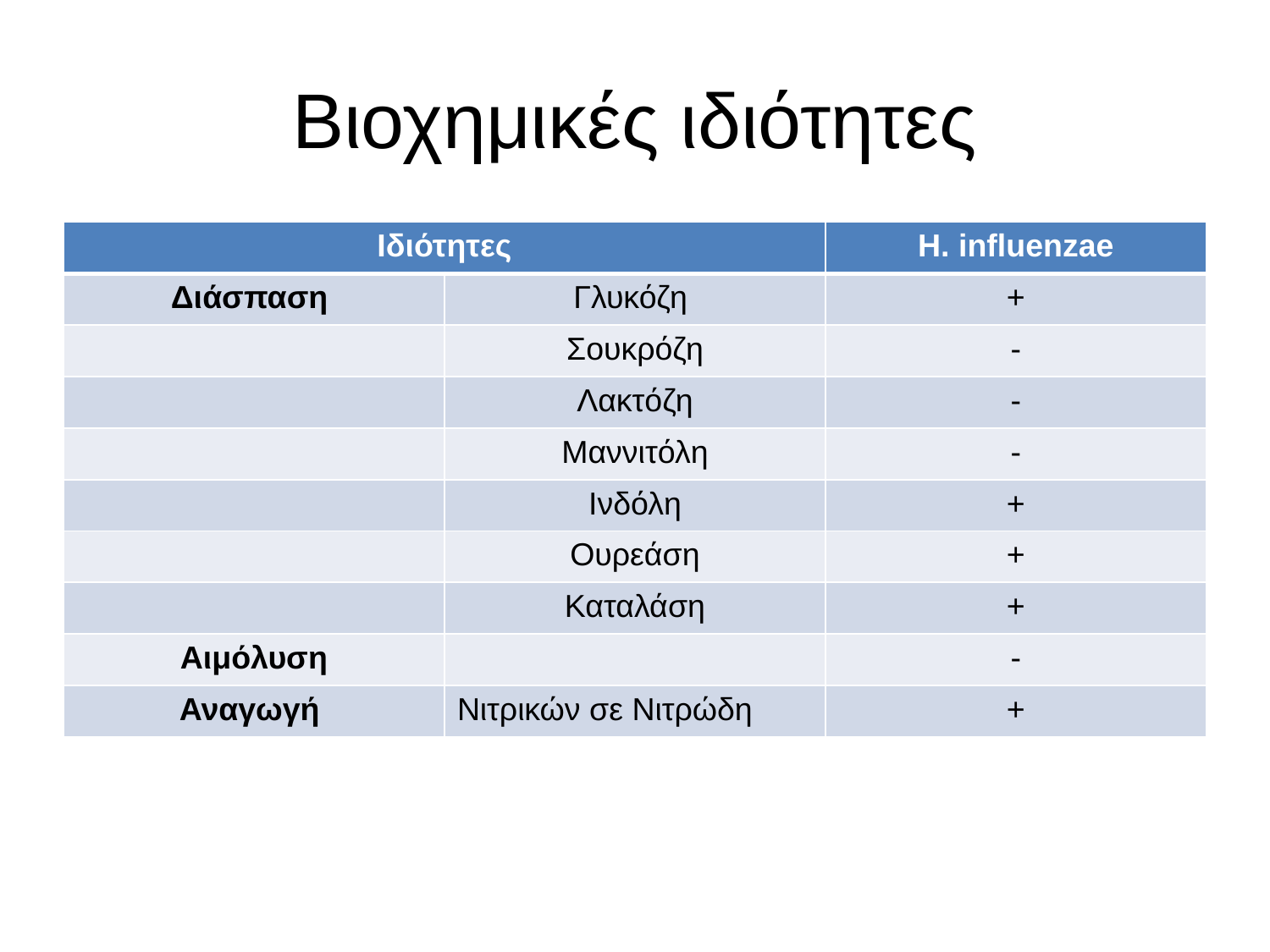

# Βιοχημικές ιδιότητες
| Ιδιότητες |  | H. influenzae |
| --- | --- | --- |
| Διάσπαση | Γλυκόζη | + |
|  | Σουκρόζη | - |
|  | Λακτόζη | - |
|  | Μαννιτόλη | - |
|  | Ινδόλη | + |
|  | Ουρεάση | + |
|  | Καταλάση | + |
| Αιμόλυση |  | - |
| Αναγωγή | Νιτρικών σε Νιτρώδη | + |